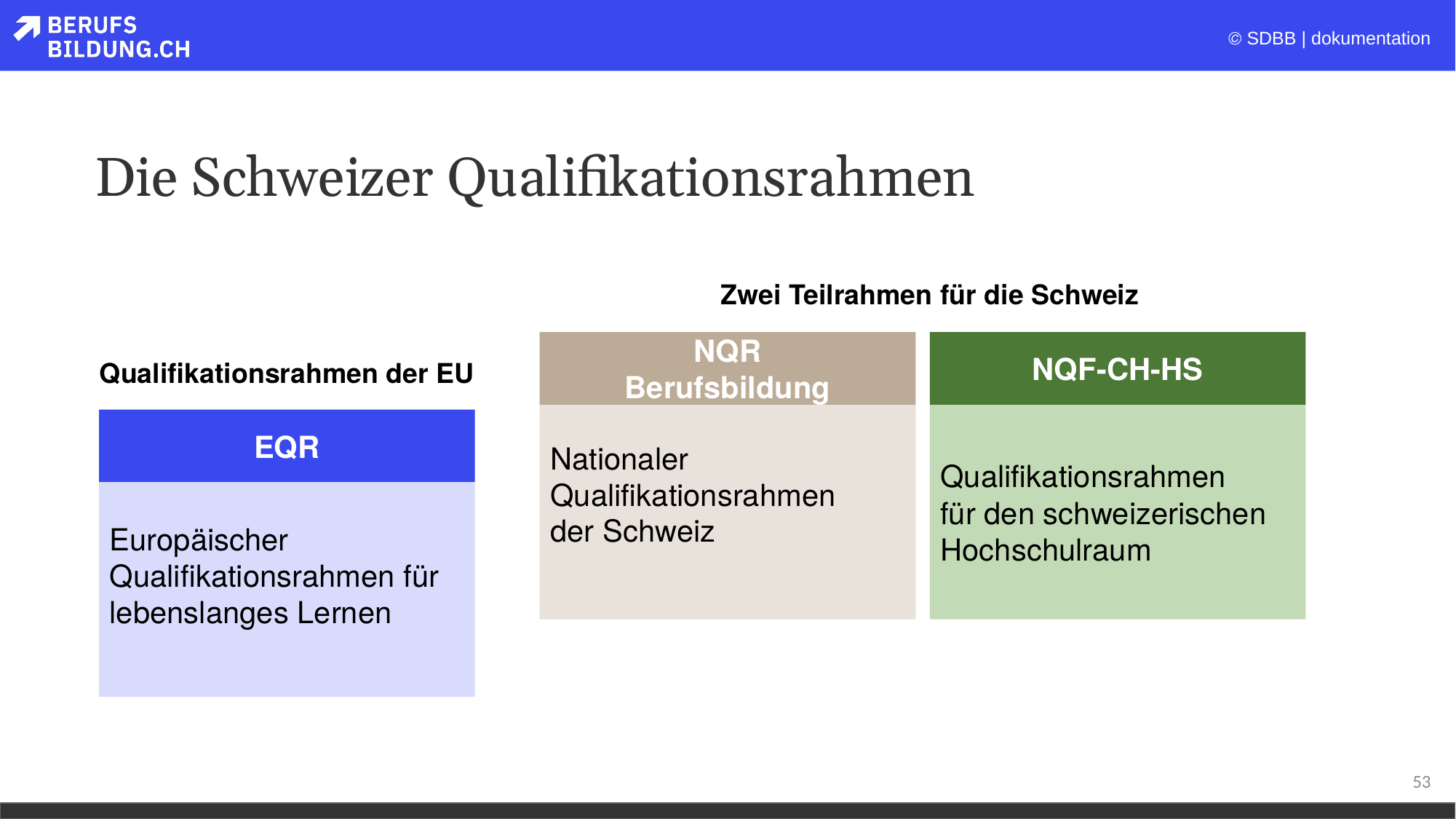

# Die Schweizer Qualifikationsrahmen
Zwei Teilrahmen für die Schweiz
NQR
Berufsbildung
NQF-CH-HS
Qualifikationsrahmen der EU
Nationaler
Qualifikationsrahmen
der Schweiz

Qualifikationsrahmen
für den schweizerischen
Hochschulraum
EQR
Europäischer Qualifikationsrahmen für lebenslanges Lernen

53